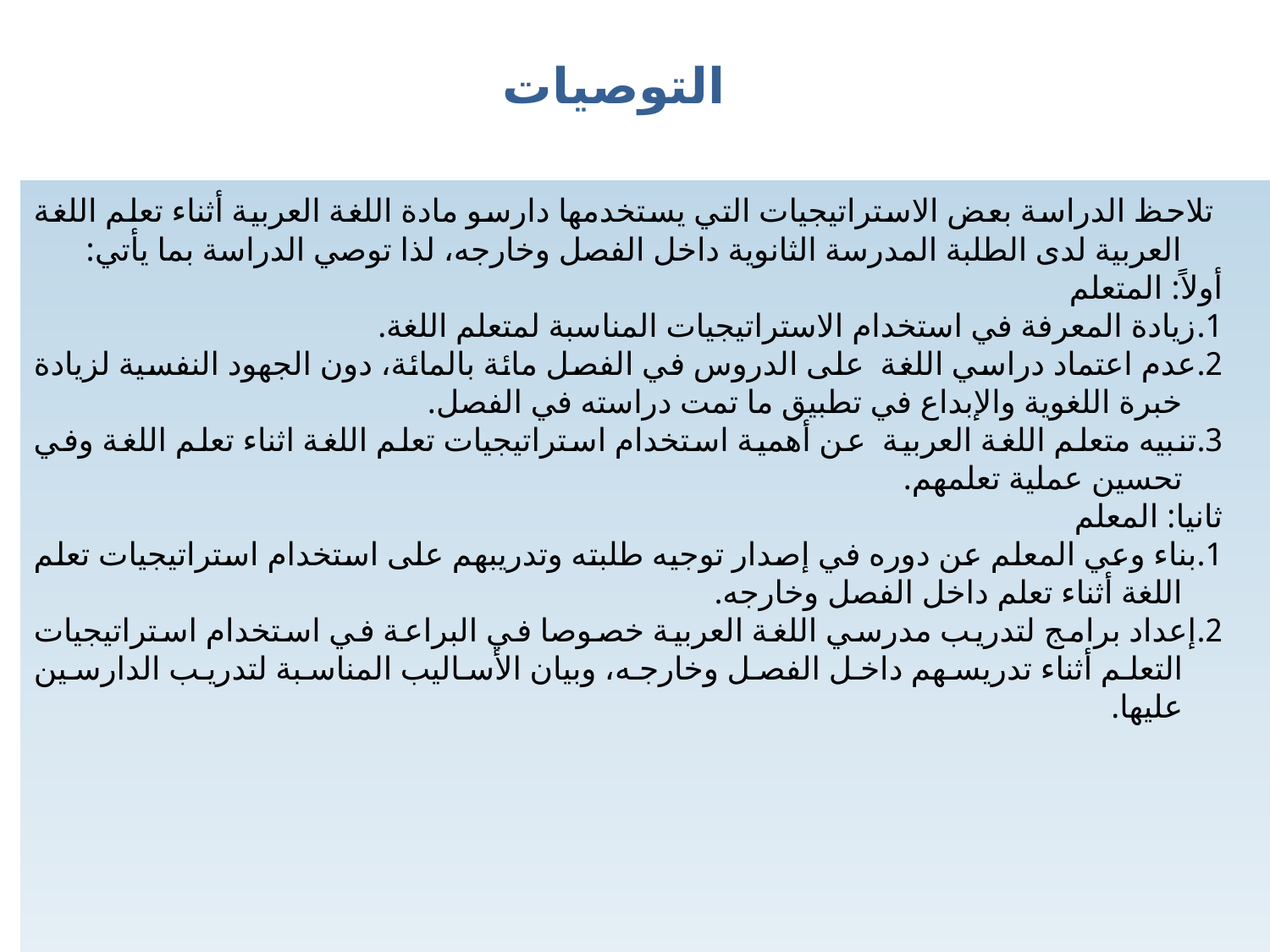

التوصيات
 تلاحظ الدراسة بعض الاستراتيجيات التي يستخدمها دارسو مادة اللغة العربية أثناء تعلم اللغة العربية لدى الطلبة المدرسة الثانوية داخل الفصل وخارجه، لذا توصي الدراسة بما يأتي:
أولاً: المتعلم
1.	زيادة المعرفة في استخدام الاستراتيجيات المناسبة لمتعلم اللغة.
2.	عدم اعتماد دراسي اللغة  على الدروس في الفصل مائة بالمائة، دون الجهود النفسية لزيادة خبرة اللغوية والإبداع في تطبيق ما تمت دراسته في الفصل.
3.	تنبيه متعلم اللغة العربية  عن أهمية استخدام استراتيجيات تعلم اللغة اثناء تعلم اللغة وفي تحسين عملية تعلمهم.
ثانيا: المعلم
1.	بناء وعي المعلم عن دوره في إصدار توجيه طلبته وتدريبهم على استخدام استراتيجيات تعلم اللغة أثناء تعلم داخل الفصل وخارجه.
2.	إعداد برامج لتدريب مدرسي اللغة العربية خصوصا في البراعة في استخدام استراتيجيات التعلم أثناء تدريسهم داخل الفصل وخارجه، وبيان الأساليب المناسبة لتدريب الدارسين عليها.